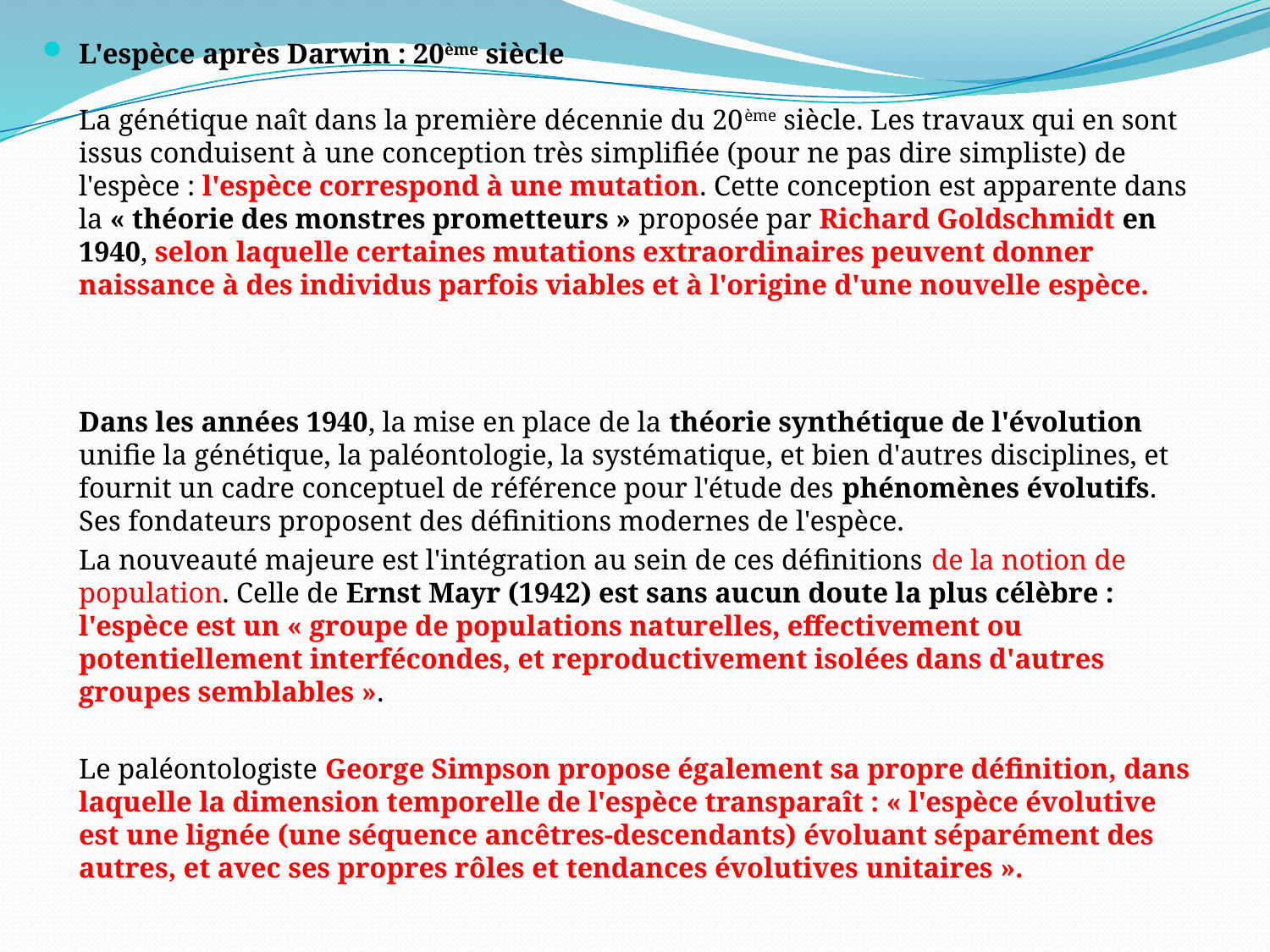

L'espèce après Darwin : 20ème siècle
La génétique naît dans la première décennie du 20ème siècle. Les travaux qui en sont issus conduisent à une conception très simplifiée (pour ne pas dire simpliste) de l'espèce : l'espèce correspond à une mutation. Cette conception est apparente dans la « théorie des monstres prometteurs » proposée par Richard Goldschmidt en 1940, selon laquelle certaines mutations extraordinaires peuvent donner naissance à des individus parfois viables et à l'origine d'une nouvelle espèce.
Dans les années 1940, la mise en place de la théorie synthétique de l'évolution unifie la génétique, la paléontologie, la systématique, et bien d'autres disciplines, et fournit un cadre conceptuel de référence pour l'étude des phénomènes évolutifs. Ses fondateurs proposent des définitions modernes de l'espèce.
	La nouveauté majeure est l'intégration au sein de ces définitions de la notion de population. Celle de Ernst Mayr (1942) est sans aucun doute la plus célèbre : l'espèce est un « groupe de populations naturelles, effectivement ou potentiellement interfécondes, et reproductivement isolées dans d'autres groupes semblables ».

	Le paléontologiste George Simpson propose également sa propre définition, dans laquelle la dimension temporelle de l'espèce transparaît : « l'espèce évolutive est une lignée (une séquence ancêtres-descendants) évoluant séparément des autres, et avec ses propres rôles et tendances évolutives unitaires ».